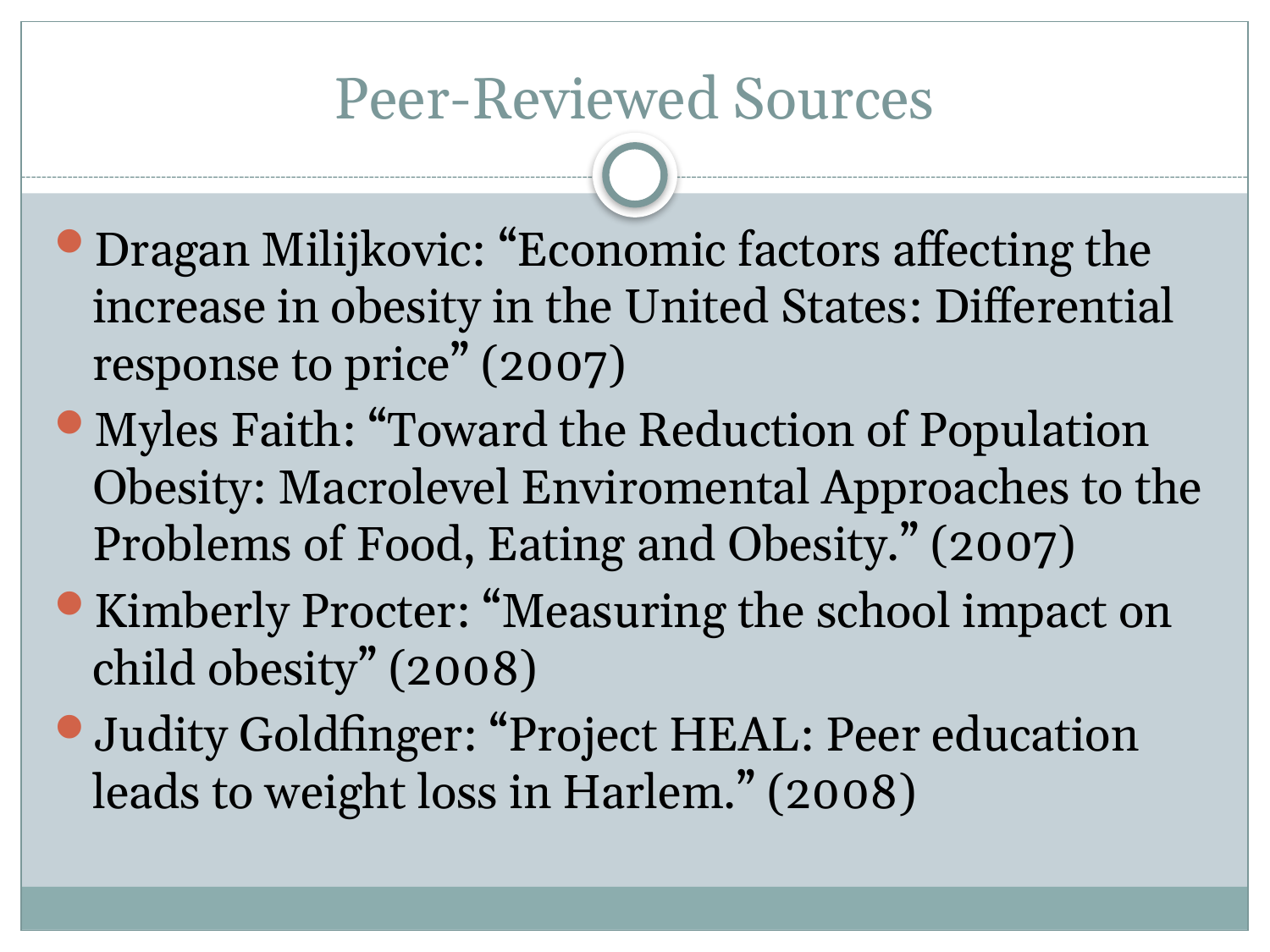

# Peer-Reviewed Sources
Dragan Milijkovic: “Economic factors affecting the increase in obesity in the United States: Differential response to price” (2007)
Myles Faith: “Toward the Reduction of Population Obesity: Macrolevel Enviromental Approaches to the Problems of Food, Eating and Obesity.” (2007)
Kimberly Procter: “Measuring the school impact on child obesity” (2008)
Judity Goldfinger: “Project HEAL: Peer education leads to weight loss in Harlem.” (2008)